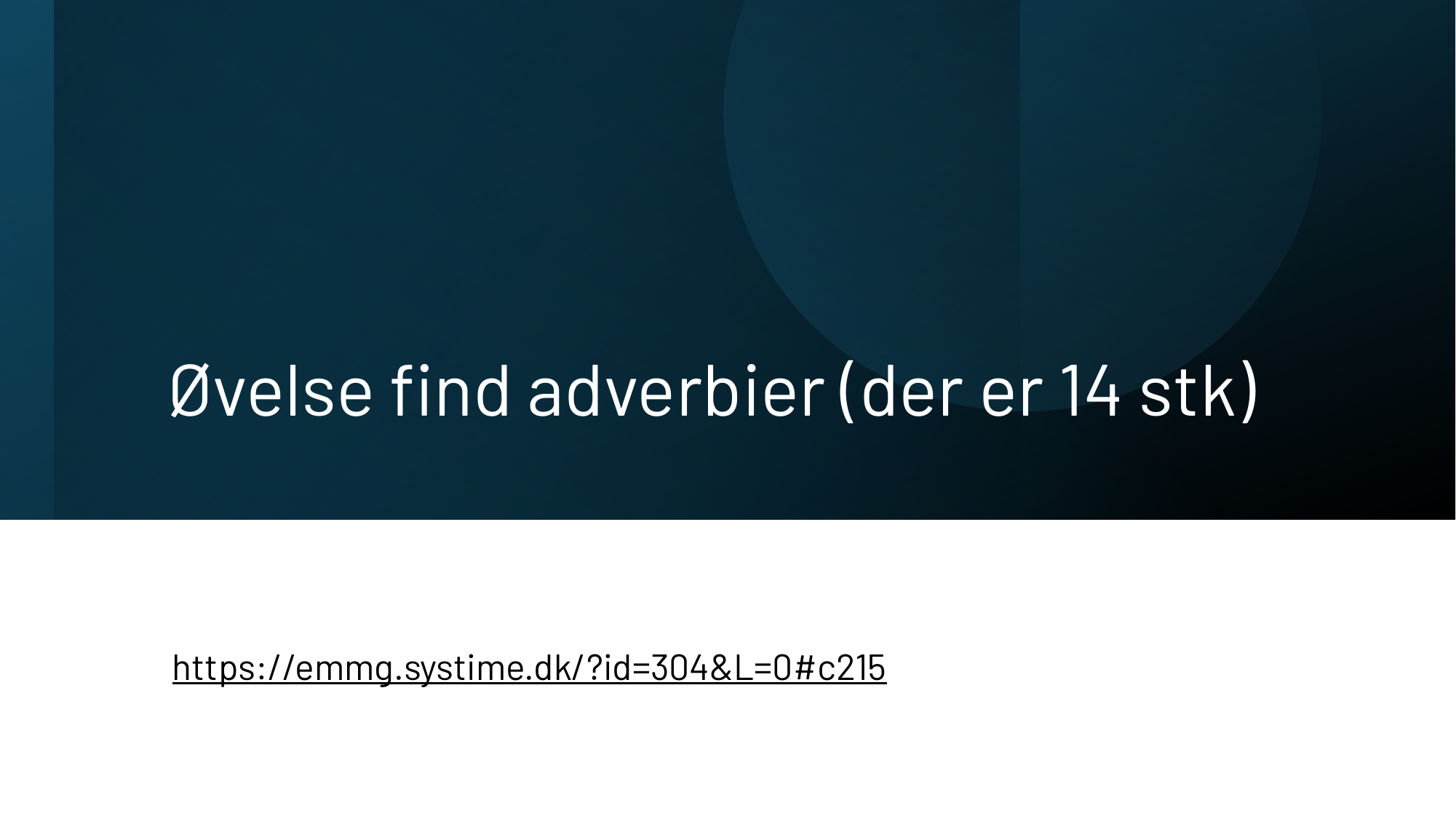

# Øvelse find adverbier (der er 14 stk)
https://emmg.systime.dk/?id=304&L=0#c215